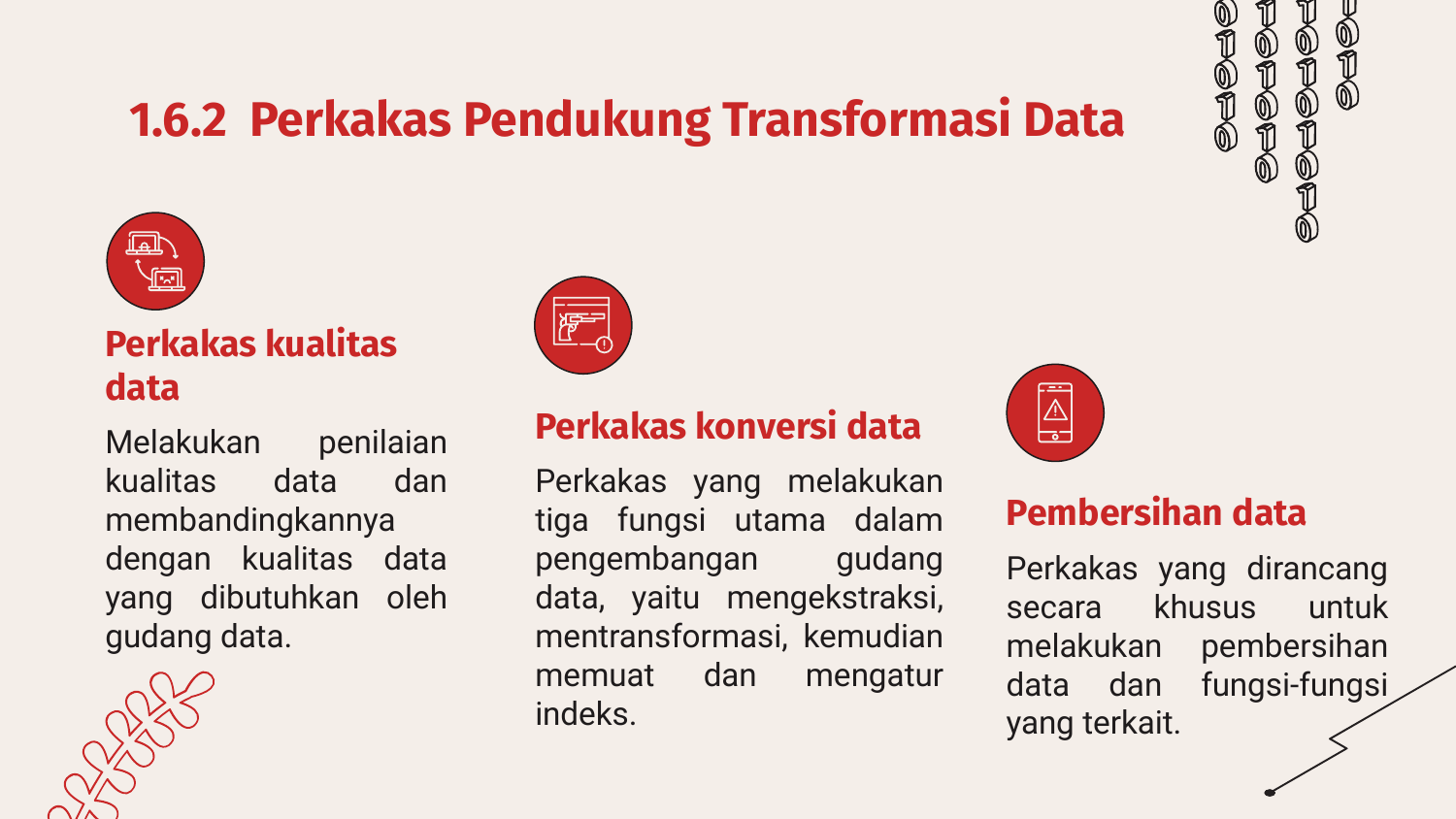

# 1.6.2  Perkakas Pendukung Transformasi Data

Perkakas kualitas data

Perkakas konversi data

Melakukan penilaian kualitas data dan membandingkannya dengan kualitas data yang dibutuhkan oleh gudang data.
Perkakas yang melakukan tiga fungsi utama dalam pengembangan gudang data, yaitu mengekstraksi, mentransformasi, kemudian memuat dan mengatur indeks.
Pembersihan data
Perkakas yang dirancang secara khusus untuk melakukan pembersihan data dan fungsi-fungsi yang terkait.